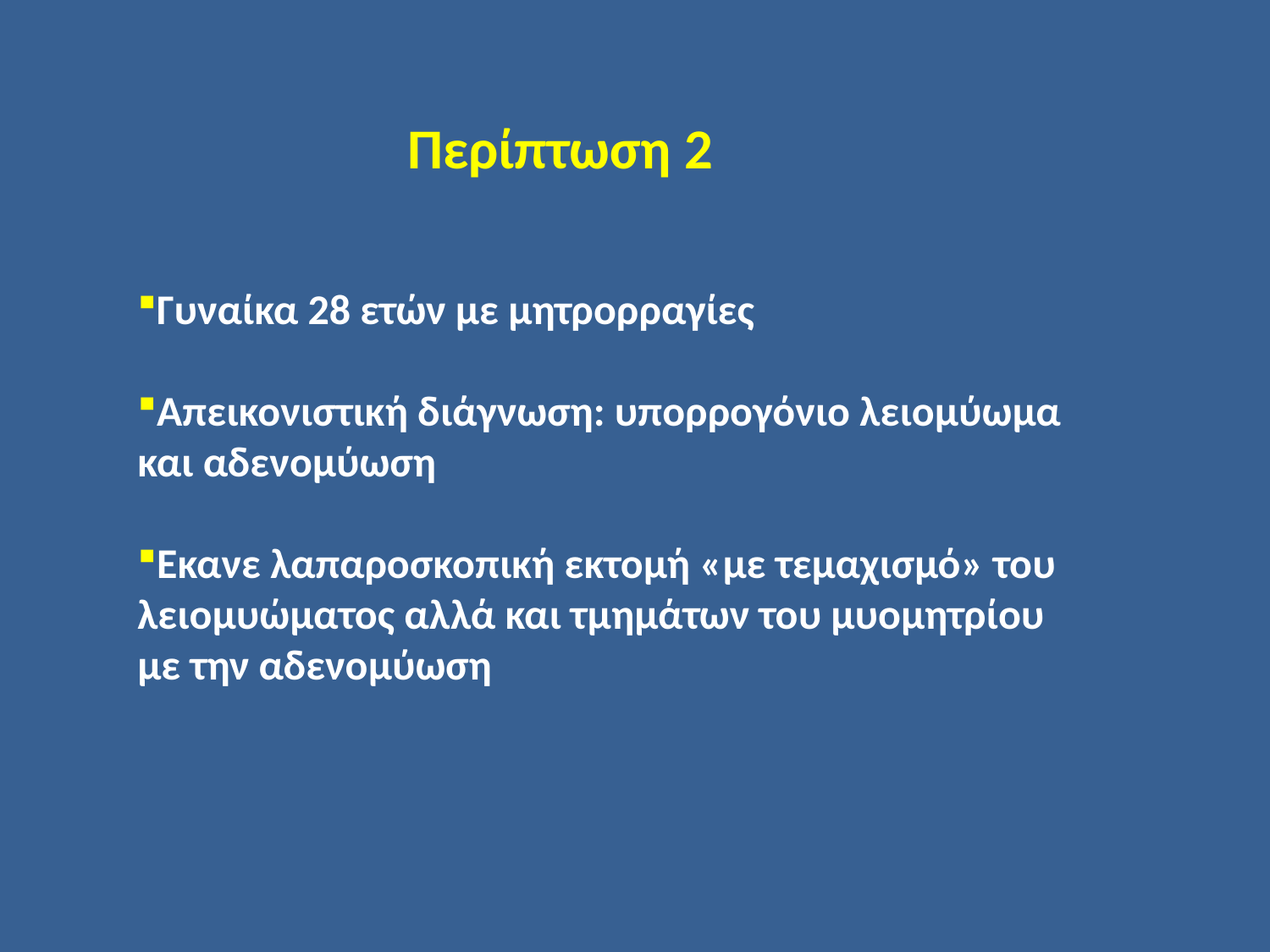

Περίπτωση 2
Γυναίκα 28 ετών με μητρορραγίες

Απεικονιστική διάγνωση: υπορρογόνιο λειομύωμα και αδενομύωση

Εκανε λαπαροσκοπική εκτομή «με τεμαχισμό» του λειομυώματος αλλά και τμημάτων του μυομητρίου με την αδενομύωση